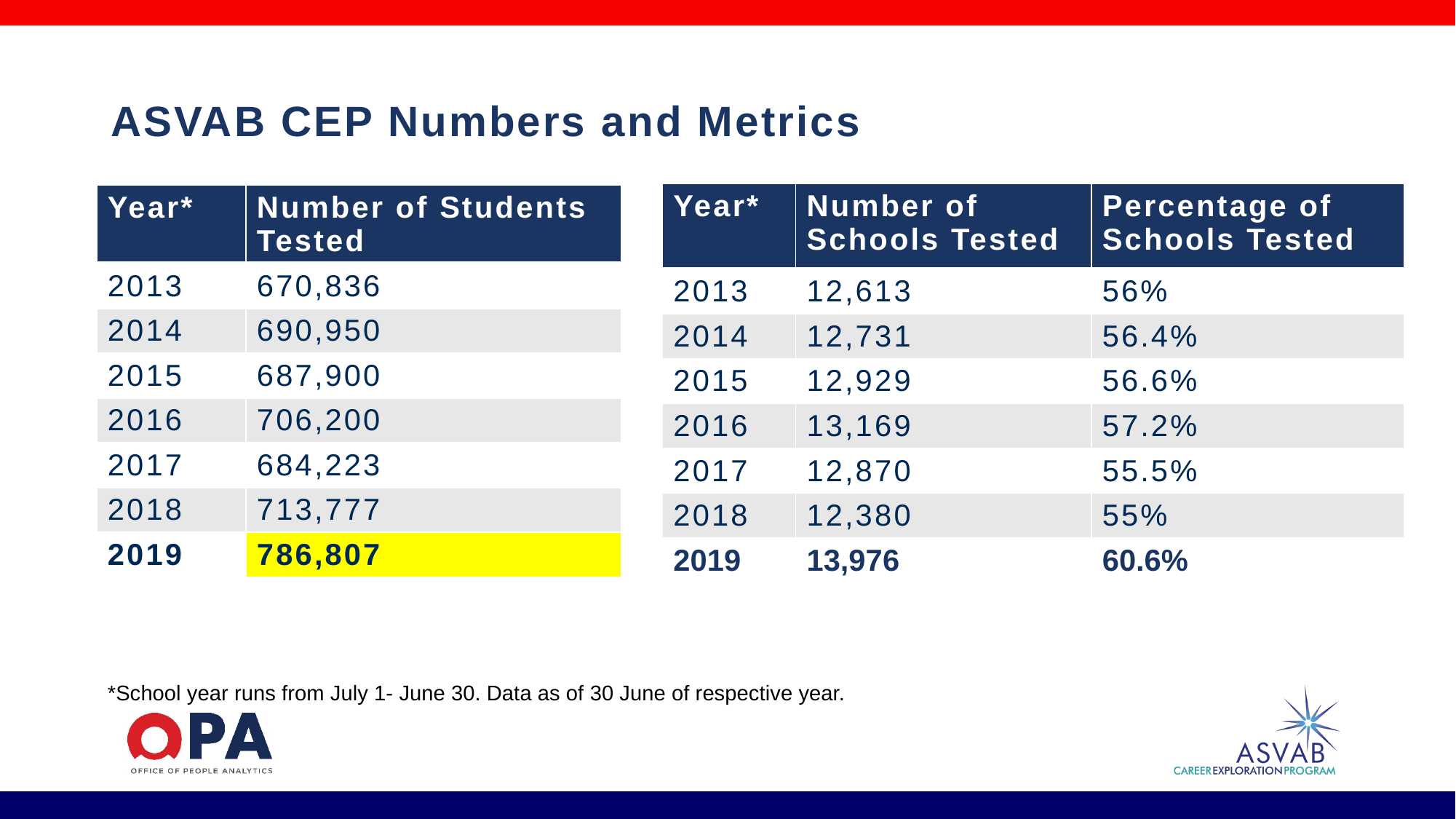

# ASVAB CEP Numbers and Metrics
| Year\* | Number of Schools Tested | Percentage of Schools Tested |
| --- | --- | --- |
| 2013 | 12,613 | 56% |
| 2014 | 12,731 | 56.4% |
| 2015 | 12,929 | 56.6% |
| 2016 | 13,169 | 57.2% |
| 2017 | 12,870 | 55.5% |
| 2018 | 12,380 | 55% |
| 2019 | 13,976 | 60.6% |
| Year\* | Number of Students Tested |
| --- | --- |
| 2013 | 670,836 |
| 2014 | 690,950 |
| 2015 | 687,900 |
| 2016 | 706,200 |
| 2017 | 684,223 |
| 2018 | 713,777 |
| 2019 | 786,807 |
*School year runs from July 1- June 30. Data as of 30 June of respective year.